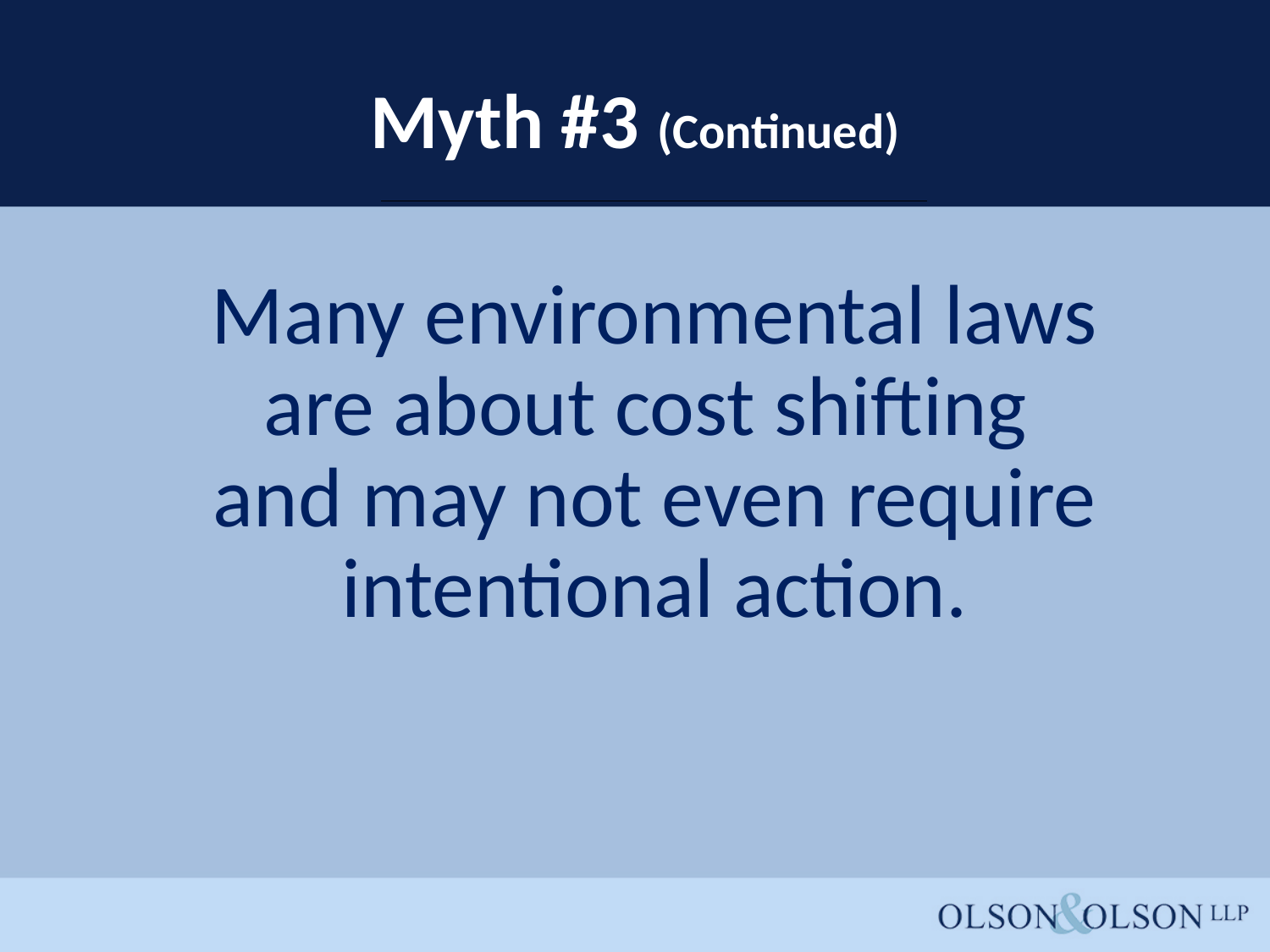

# Myth #3 (Continued)
  Many environmental laws are about cost shifting
and may not even require intentional action.